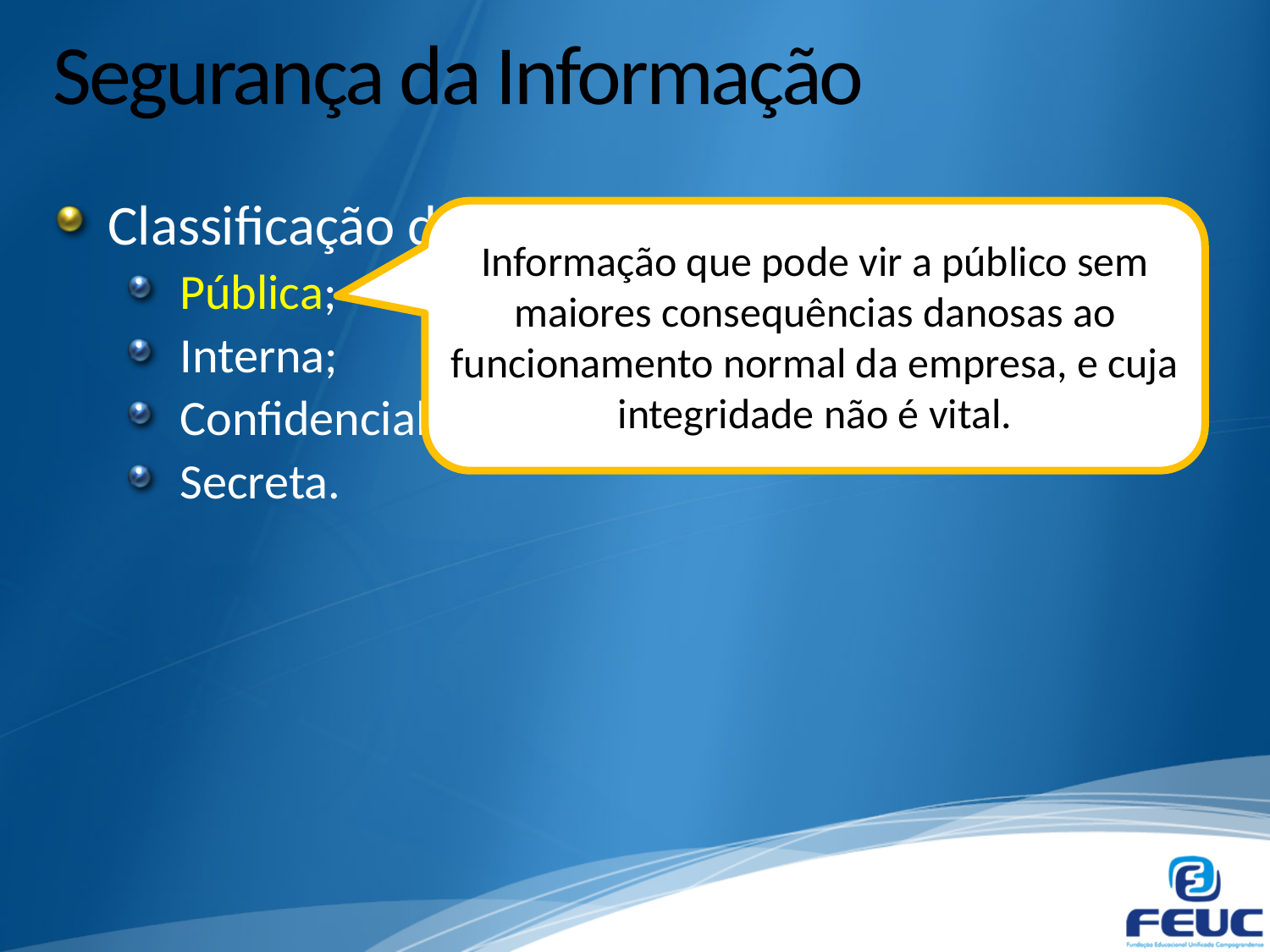

# Segurança da Informação
Classificação da Informação:
Pública;
Interna;
Confidencial;
Secreta.
Informação que pode vir a público sem maiores consequências danosas ao funcionamento normal da empresa, e cuja integridade não é vital.